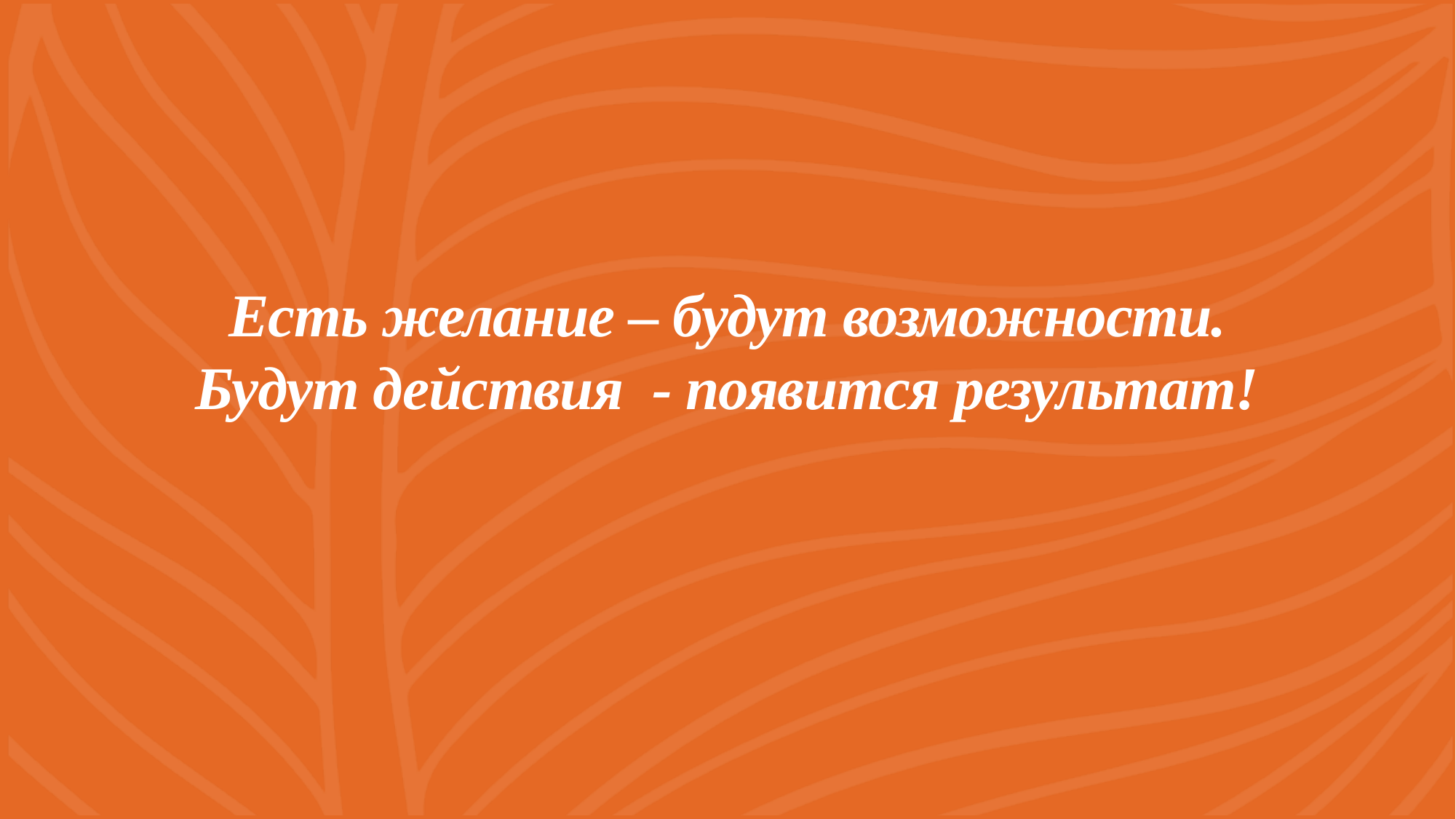

# Есть желание – будут возможности. Будут действия  - появится результат!